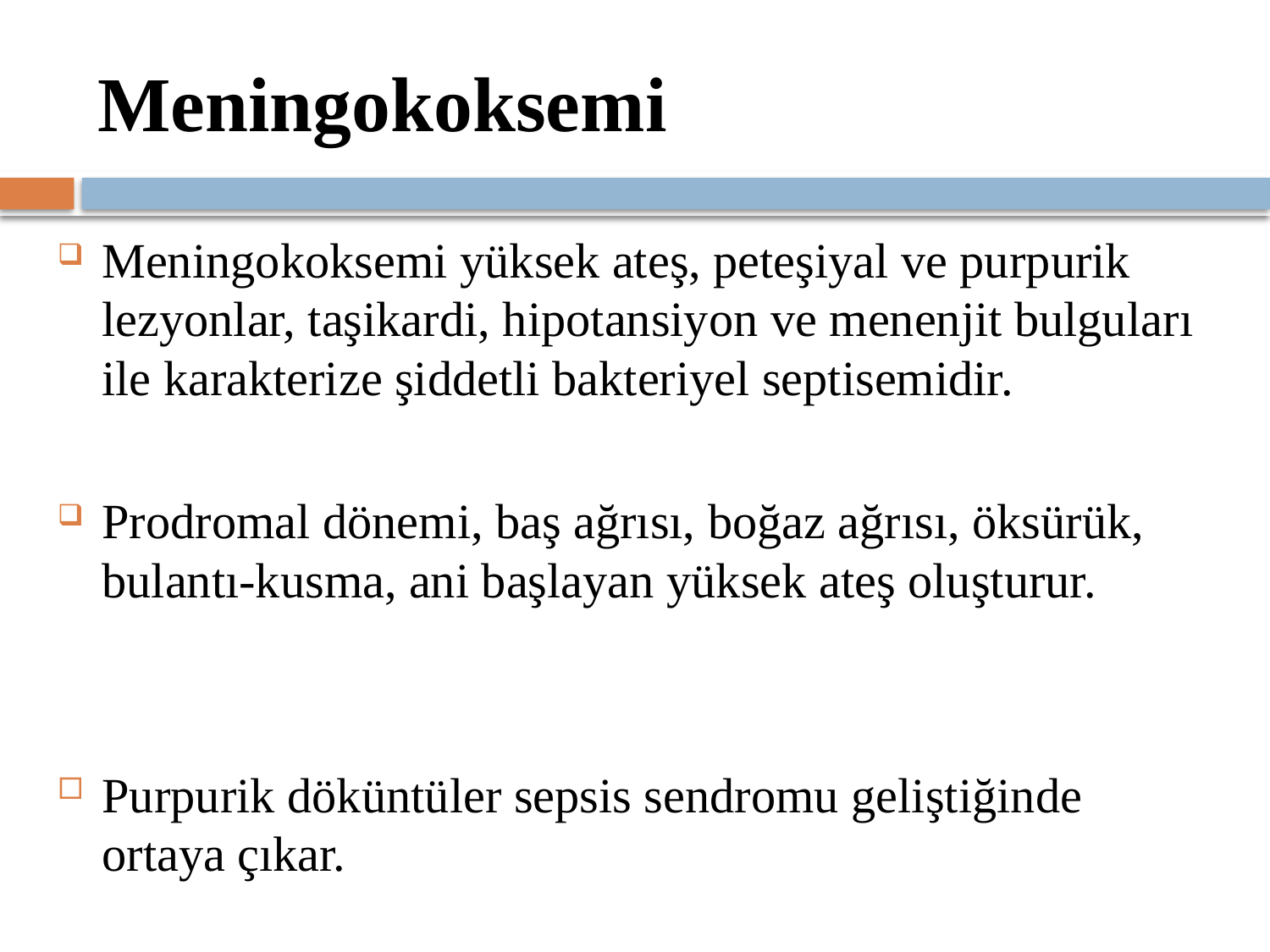

# Meningokoksemi
Meningokoksemi yüksek ateş, peteşiyal ve purpurik lezyonlar, taşikardi, hipotansiyon ve menenjit bulguları ile karakterize şiddetli bakteriyel septisemidir.

Prodromal dönemi, baş ağrısı, boğaz ağrısı, öksürük, bulantı-kusma, ani başlayan yüksek ateş oluşturur.

Purpurik döküntüler sepsis sendromu geliştiğinde ortaya çıkar.